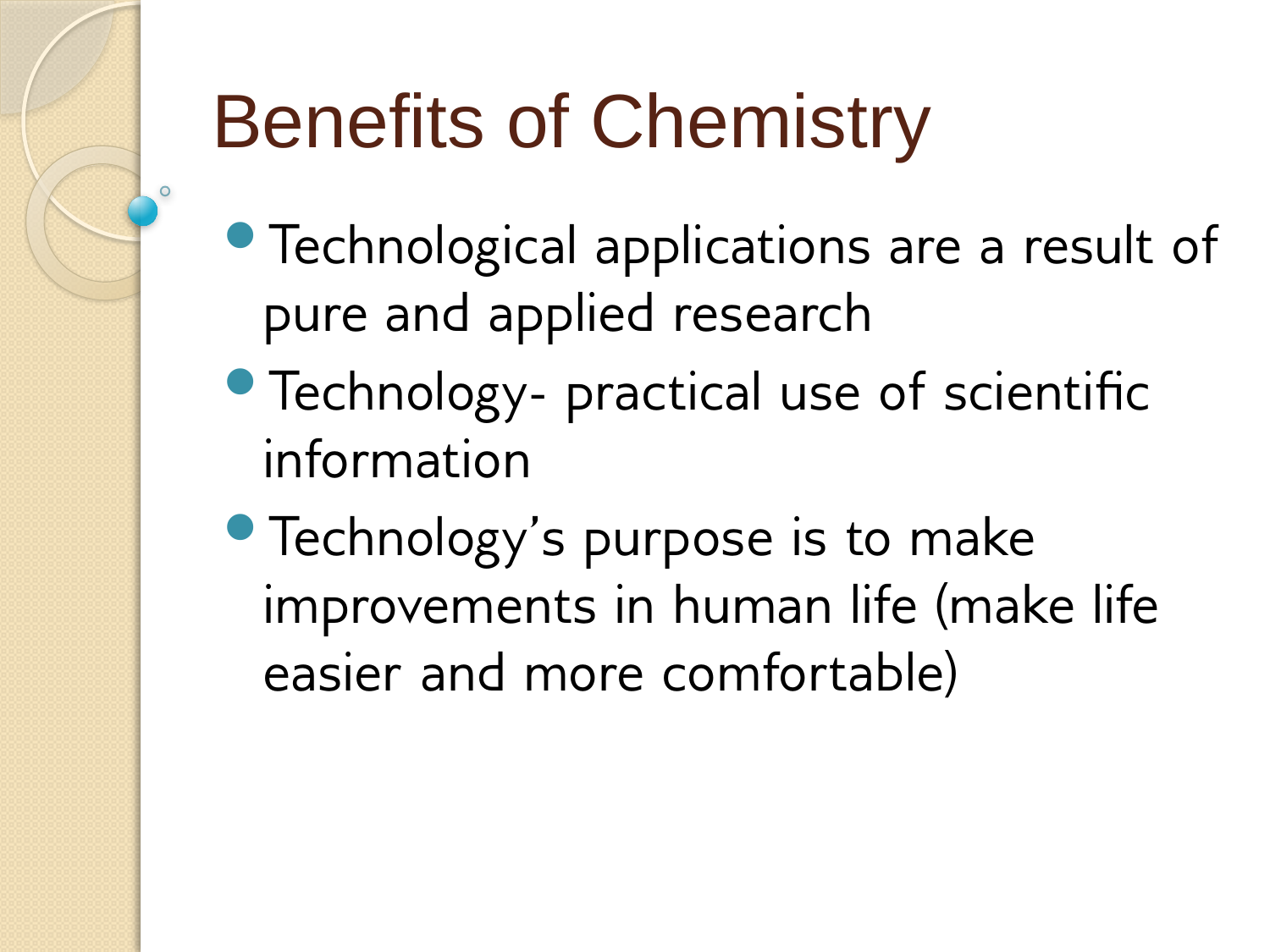

Benefits of Chemistry
Technological applications are a result of pure and applied research
Technology- practical use of scientific information
Technology’s purpose is to make improvements in human life (make life easier and more comfortable)